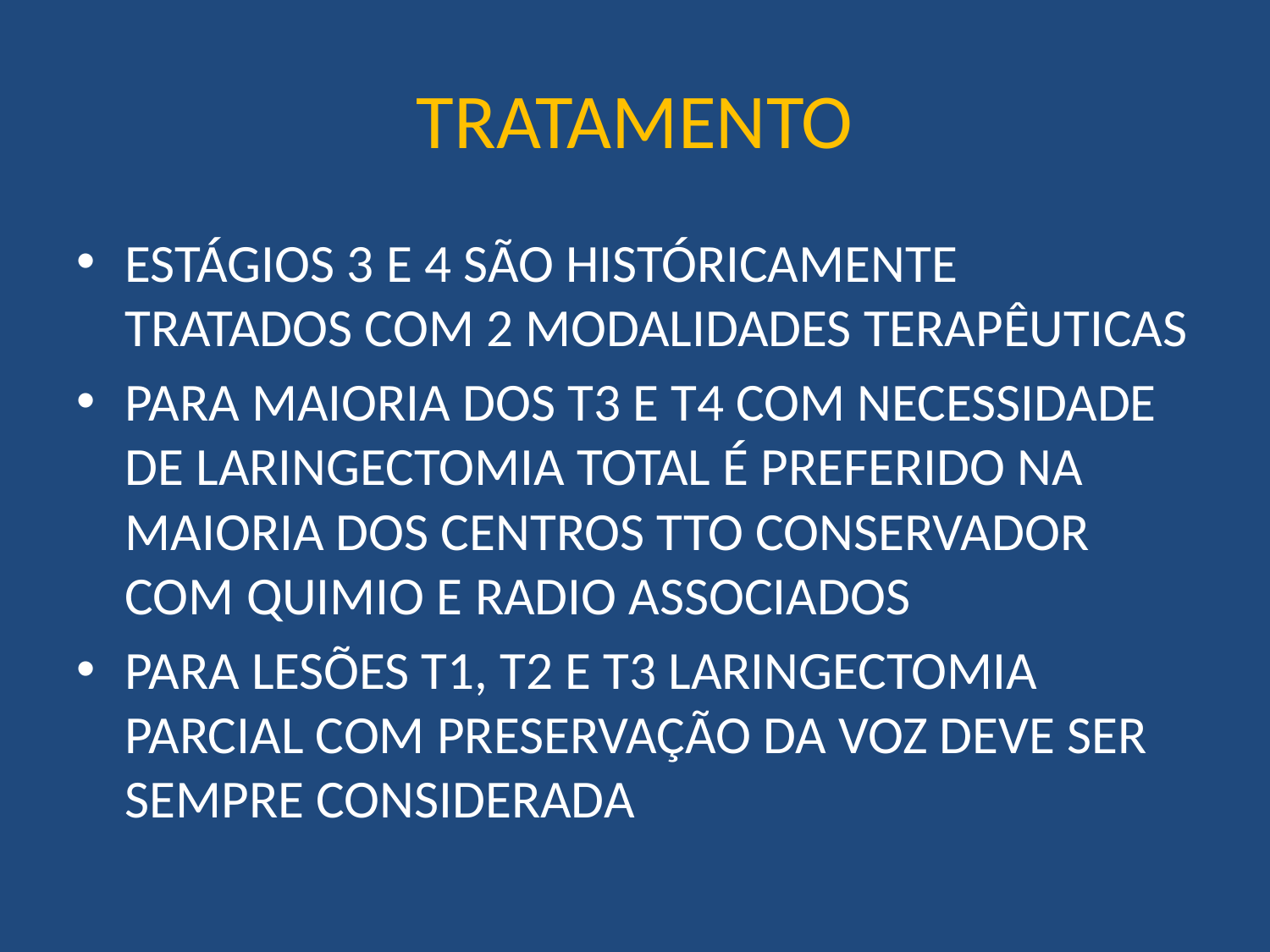

# TRATAMENTO
ESTÁGIOS 3 E 4 SÃO HISTÓRICAMENTE TRATADOS COM 2 MODALIDADES TERAPÊUTICAS
PARA MAIORIA DOS T3 E T4 COM NECESSIDADE DE LARINGECTOMIA TOTAL É PREFERIDO NA MAIORIA DOS CENTROS TTO CONSERVADOR COM QUIMIO E RADIO ASSOCIADOS
PARA LESÕES T1, T2 E T3 LARINGECTOMIA PARCIAL COM PRESERVAÇÃO DA VOZ DEVE SER SEMPRE CONSIDERADA